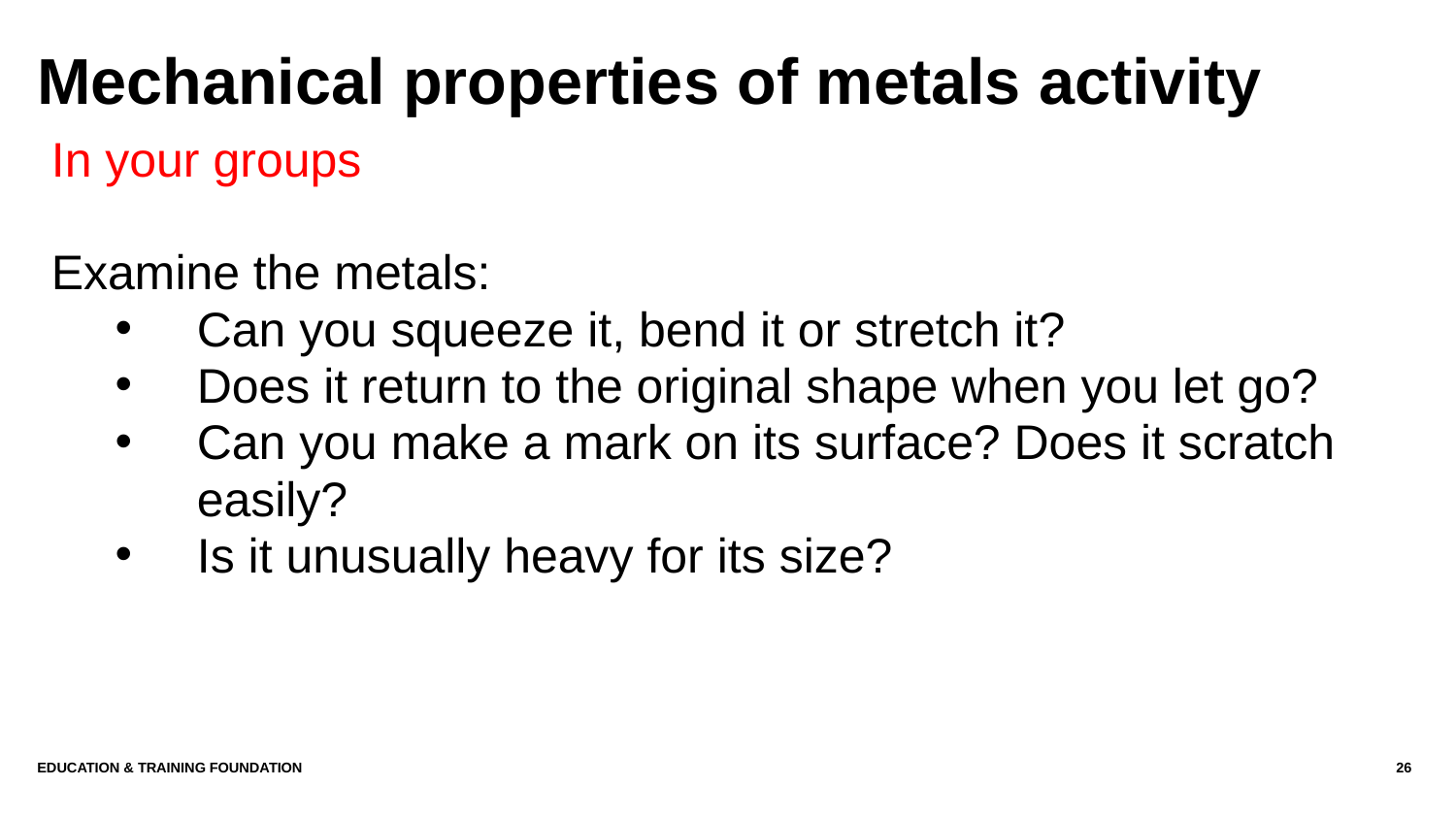

# Mechanical properties of metals activity
In your groups

Examine the metals:
Can you squeeze it, bend it or stretch it?
Does it return to the original shape when you let go?
Can you make a mark on its surface? Does it scratch easily?
Is it unusually heavy for its size?

Education & Training Foundation
26